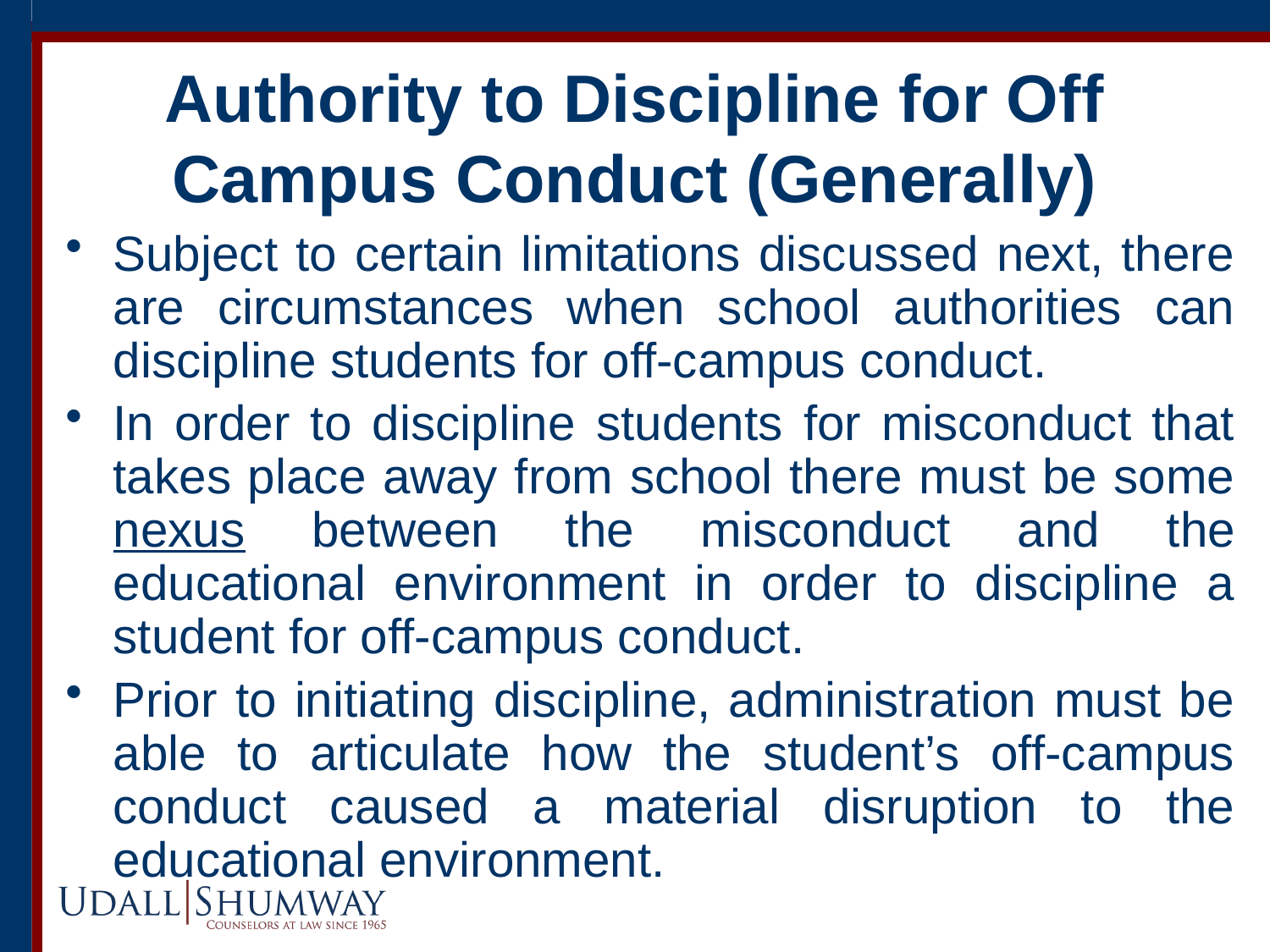

# Authority to Discipline for Off Campus Conduct (Generally)
Subject to certain limitations discussed next, there are circumstances when school authorities can discipline students for off-campus conduct.
In order to discipline students for misconduct that takes place away from school there must be some nexus between the misconduct and the educational environment in order to discipline a student for off-campus conduct.
Prior to initiating discipline, administration must be able to articulate how the student’s off-campus conduct caused a material disruption to the educational environment.